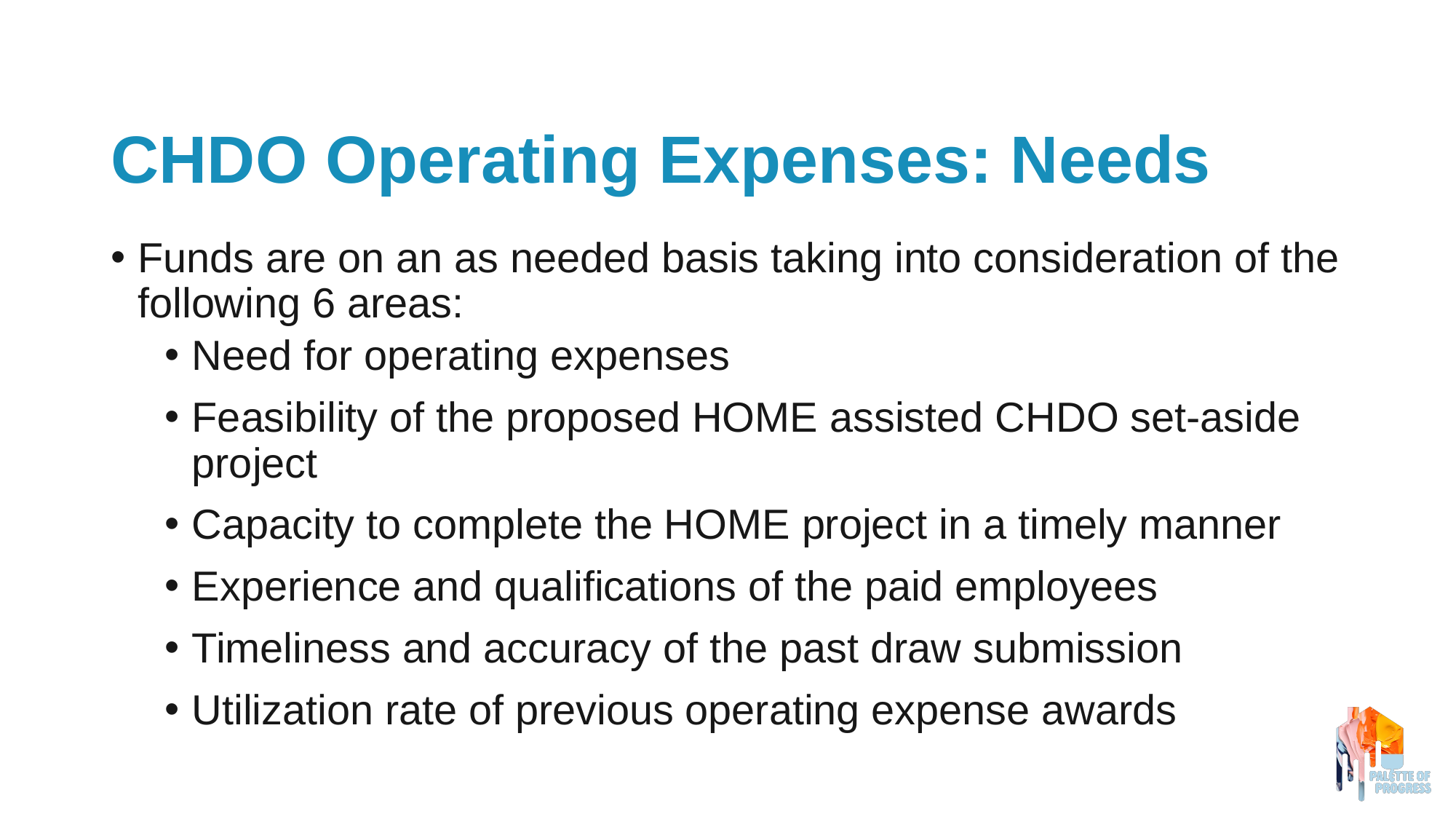

# CHDO Operating Expenses: Needs
Funds are on an as needed basis taking into consideration of the following 6 areas:
Need for operating expenses
Feasibility of the proposed HOME assisted CHDO set-aside project
Capacity to complete the HOME project in a timely manner
Experience and qualifications of the paid employees
Timeliness and accuracy of the past draw submission
Utilization rate of previous operating expense awards